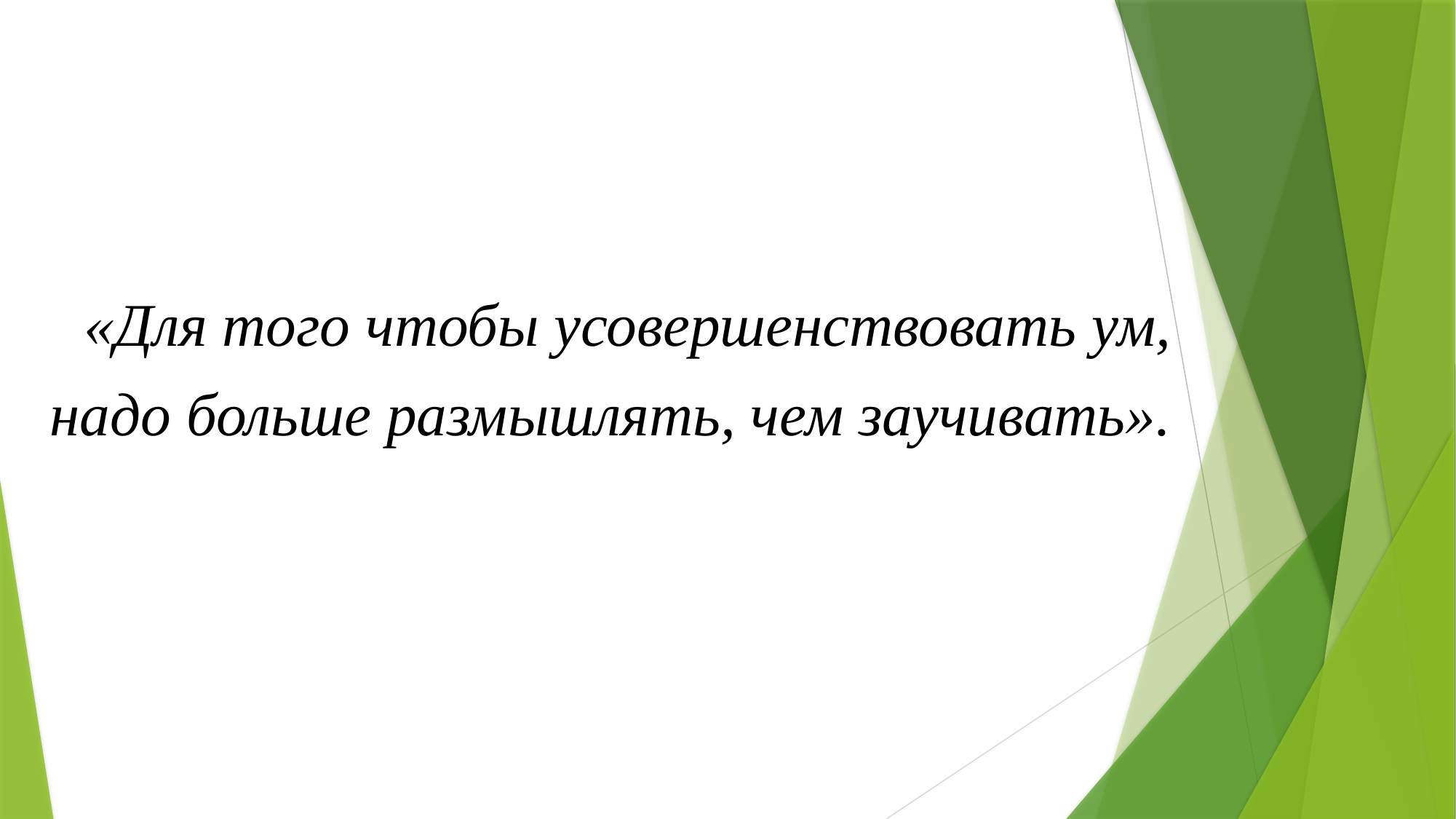

#

«Для того чтобы усовершенствовать ум,
надо больше размышлять, чем заучивать».